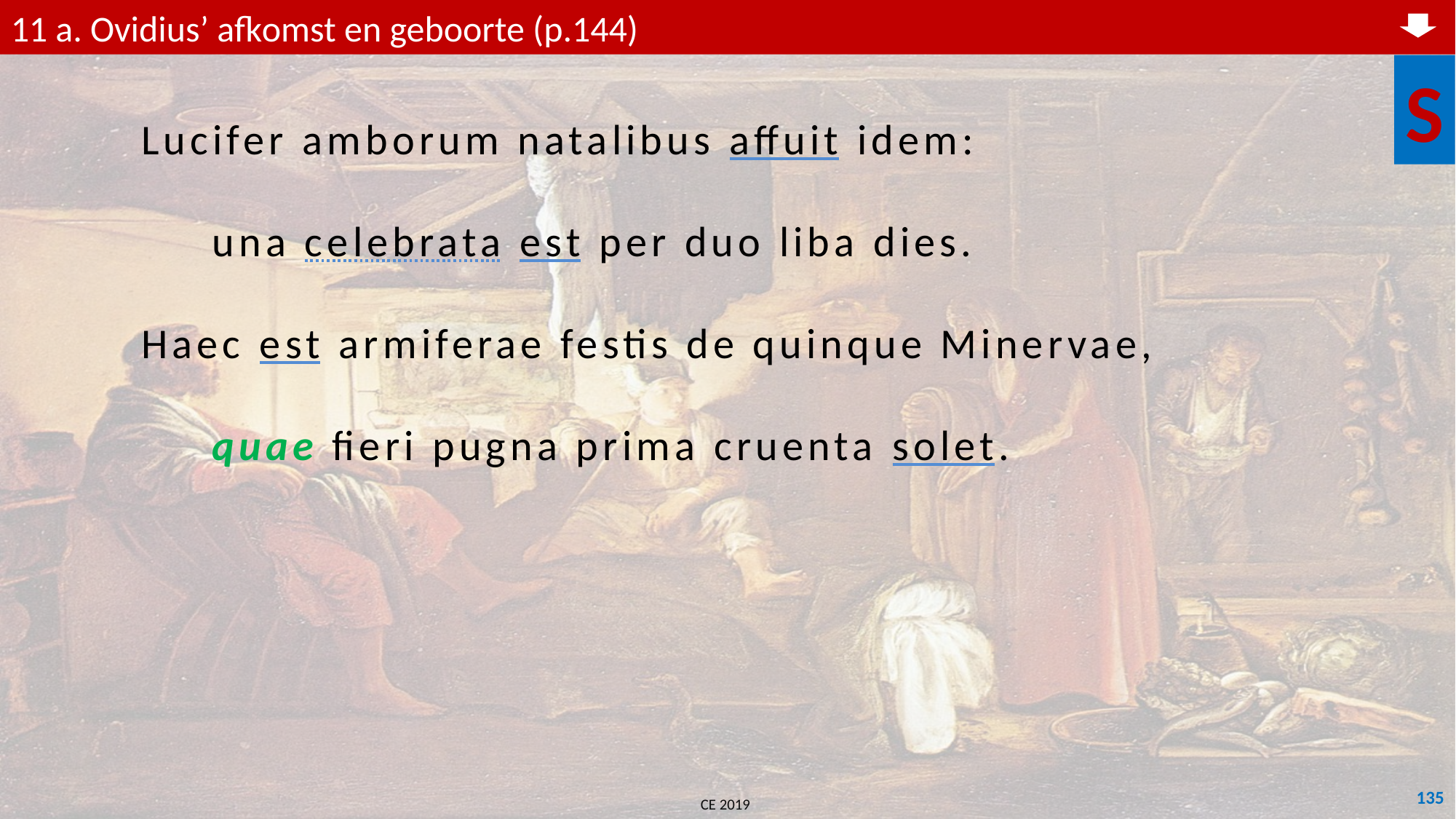

11 a. Ovidius’ afkomst en geboorte (p.144)

S
	Lucifer amborum natalibus affuit idem:
	     una celebrata est per duo liba dies.
	Haec est armiferae festis de quinque Minervae,
	     quae fieri pugna prima cruenta solet.
135
CE 2019